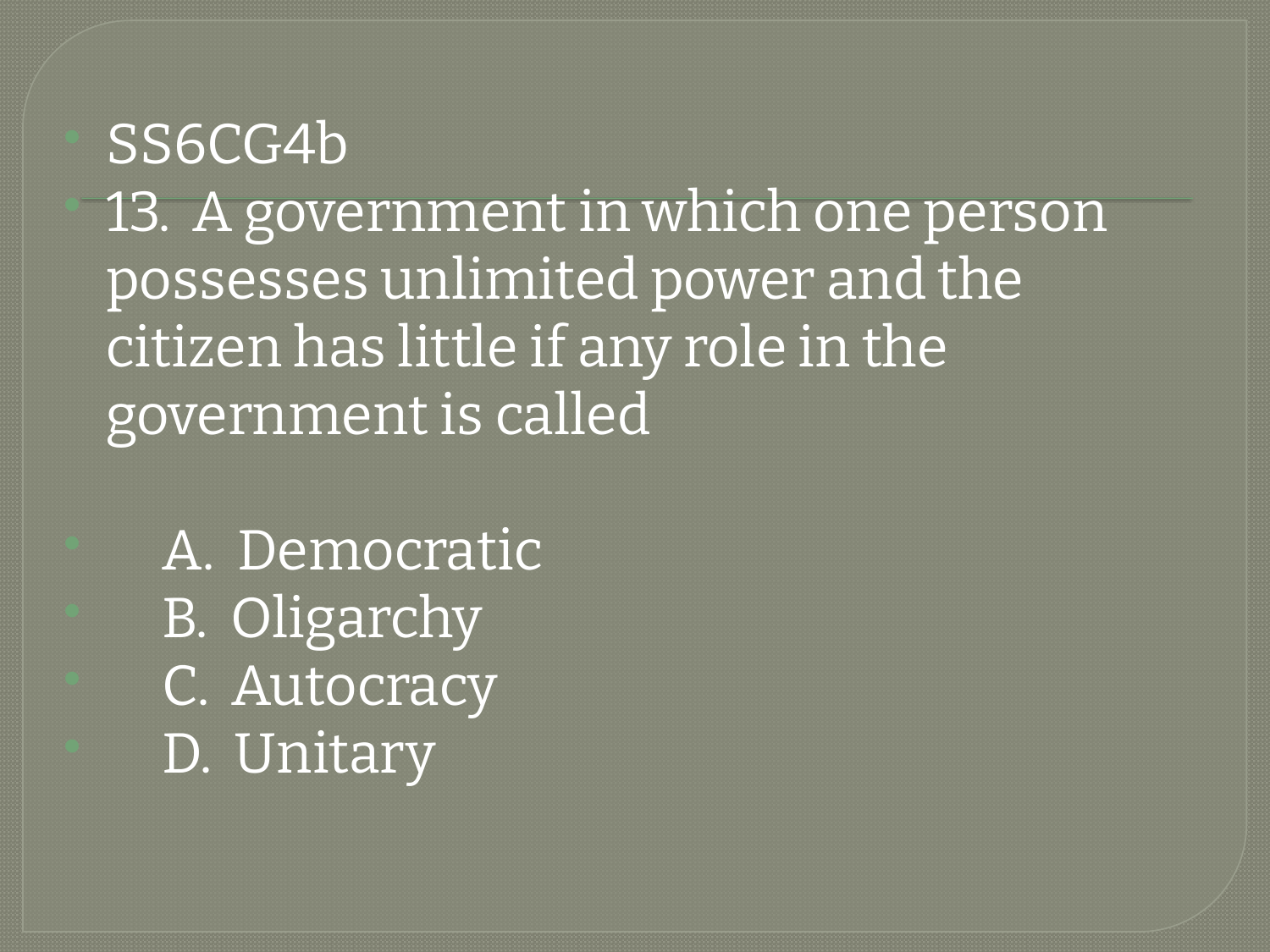

#
SS6CG4b
13.  A government in which one person possesses unlimited power and the citizen has little if any role in the government is called

     A.  Democratic
     B.  Oligarchy
     C.  Autocracy
     D.  Unitary